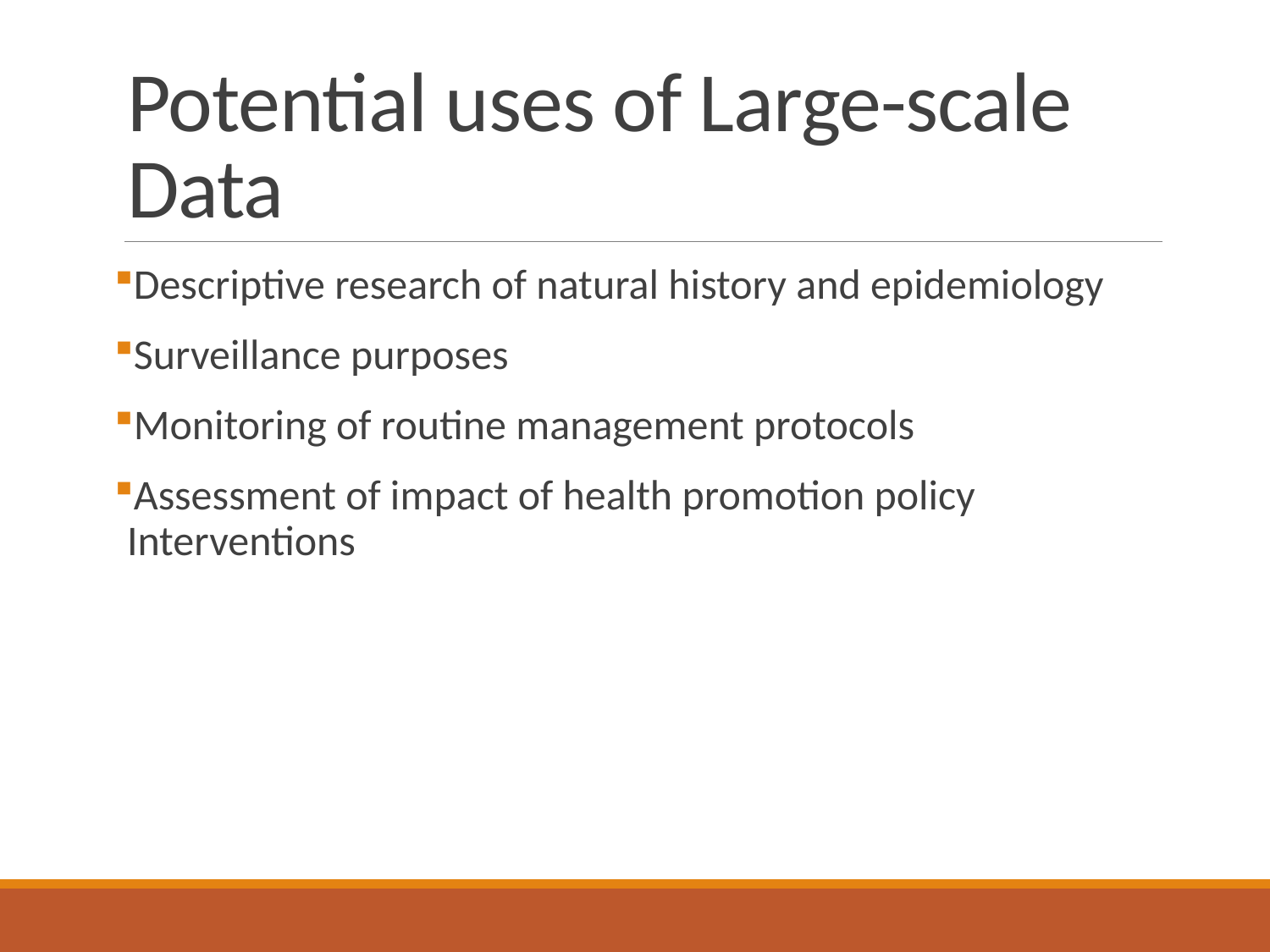

# Potential uses of Large-scale Data
Descriptive research of natural history and epidemiology
Surveillance purposes
Monitoring of routine management protocols
Assessment of impact of health promotion policy Interventions